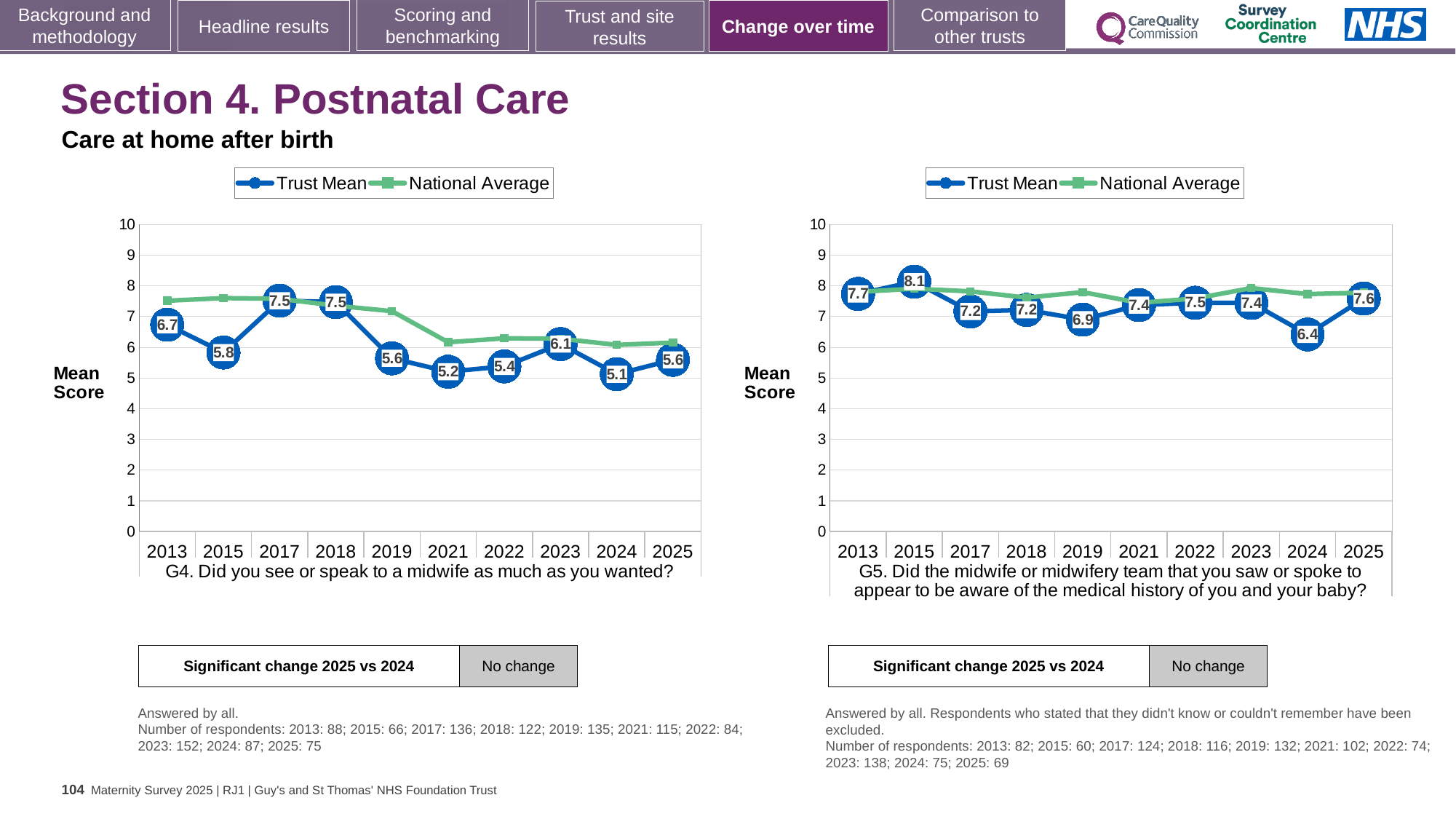

# Section 4. Postnatal Care
Care at home after birth

### Chart

| Category | Trust Mean | National Average |
|---|---|---|
| 2013 | 6.73541360534188 | 7.515580972333314 |
| 2015 | 5.831149885023596 | 7.601427912062792 |
| 2017 | 7.518886806268557 | 7.58010620655704 |
| 2018 | 7.470304141686108 | 7.354810064935795 |
| 2019 | 5.641048621816215 | 7.175228924779978 |
| 2021 | 5.205802261615704 | 6.165367048399976 |
| 2022 | 5.379178493780365 | 6.292105891967137 |
| 2023 | 6.104664651248809 | 6.279401313954132 |
| 2024 | 5.125506945193139 | 6.07845289652032 |
| 2025 | 5.592960203169275 | 6.153022507697577 |

### Chart

| Category | Trust Mean | National Average |
|---|---|---|
| 2013 | 7.738223609207077 | 7.802225802191623 |
| 2015 | 8.135292849037008 | 7.90743851470243 |
| 2017 | 7.167478521911003 | 7.819789024011434 |
| 2018 | 7.217717191024964 | 7.616704316805158 |
| 2019 | 6.901431434241738 | 7.794212327855689 |
| 2021 | 7.373985571283941 | 7.44762572455776 |
| 2022 | 7.450108938330571 | 7.587248377463092 |
| 2023 | 7.445086017461404 | 7.926276822703995 |
| 2024 | 6.419014951848713 | 7.73212761871569 |
| 2025 | 7.587148770518816 | 7.77733803629453 |
| Significant change 2025 vs 2024 | No change |
| --- | --- |
| Significant change 2025 vs 2024 | No change |
| --- | --- |
Answered by all.
Number of respondents: 2013: 88; 2015: 66; 2017: 136; 2018: 122; 2019: 135; 2021: 115; 2022: 84; 2023: 152; 2024: 87; 2025: 75
Answered by all. Respondents who stated that they didn't know or couldn't remember have been excluded.
Number of respondents: 2013: 82; 2015: 60; 2017: 124; 2018: 116; 2019: 132; 2021: 102; 2022: 74; 2023: 138; 2024: 75; 2025: 69
104